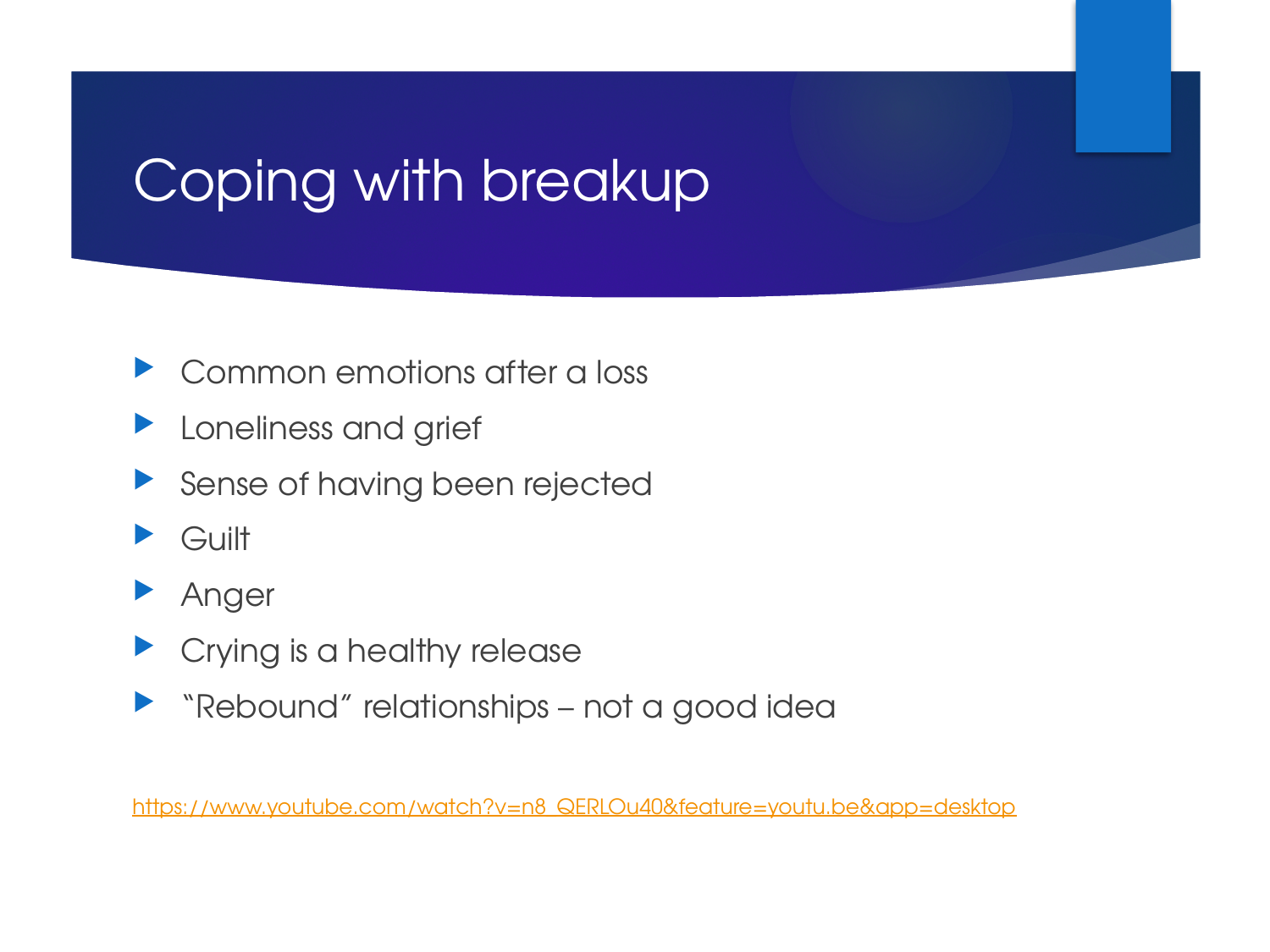

# Coping with breakup
Common emotions after a loss
Loneliness and grief
Sense of having been rejected
Guilt
Anger
Crying is a healthy release
“Rebound” relationships – not a good idea
https://www.youtube.com/watch?v=n8_QERLOu40&feature=youtu.be&app=desktop